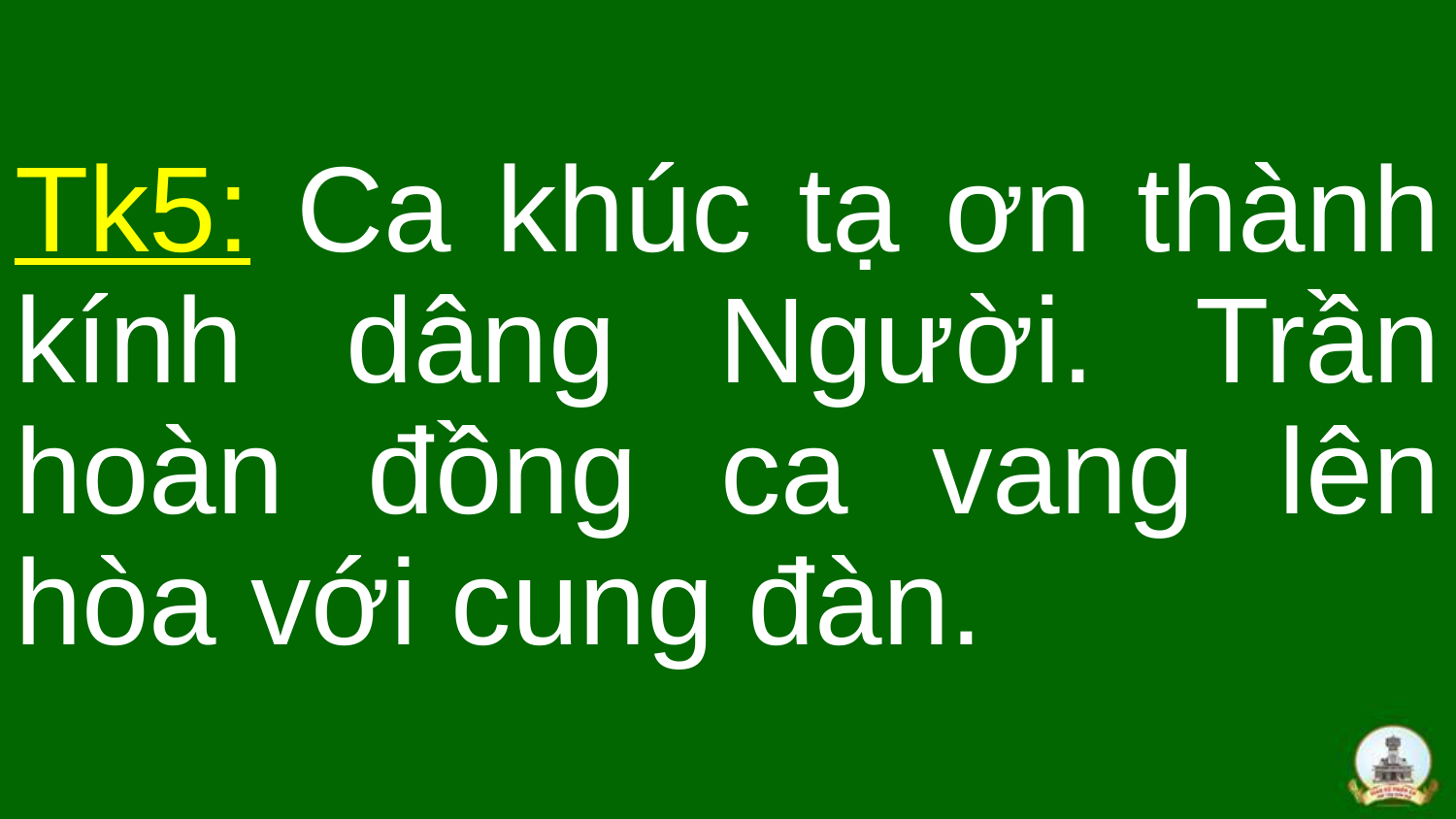

Tk5: Ca khúc tạ ơn thành kính dâng Người. Trần hoàn đồng ca vang lên hòa với cung đàn.